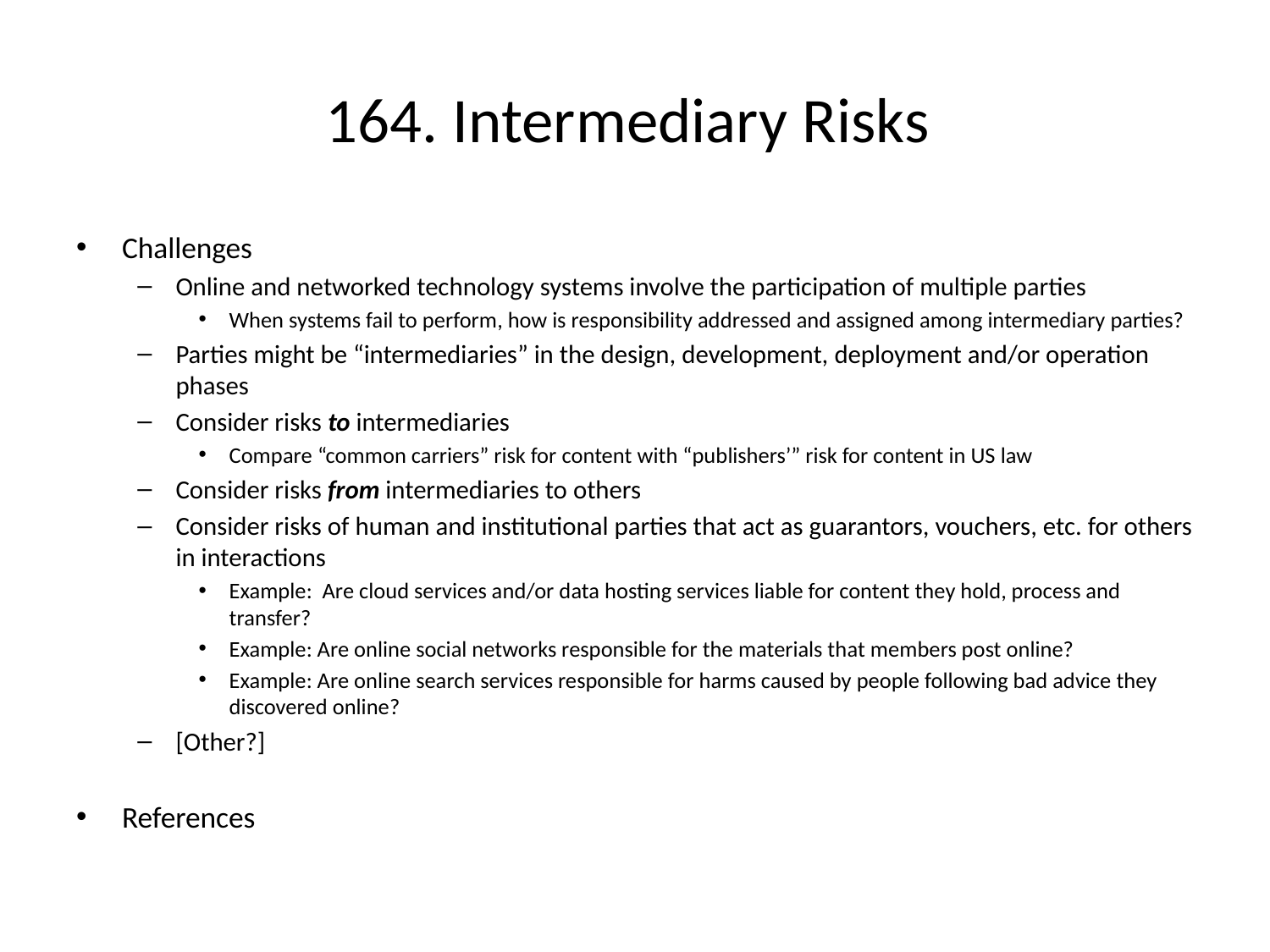

# 164. Intermediary Risks
Challenges
Online and networked technology systems involve the participation of multiple parties
When systems fail to perform, how is responsibility addressed and assigned among intermediary parties?
Parties might be “intermediaries” in the design, development, deployment and/or operation phases
Consider risks to intermediaries
Compare “common carriers” risk for content with “publishers’” risk for content in US law
Consider risks from intermediaries to others
Consider risks of human and institutional parties that act as guarantors, vouchers, etc. for others in interactions
Example:  Are cloud services and/or data hosting services liable for content they hold, process and transfer?
Example: Are online social networks responsible for the materials that members post online?
Example: Are online search services responsible for harms caused by people following bad advice they discovered online?
[Other?]

References